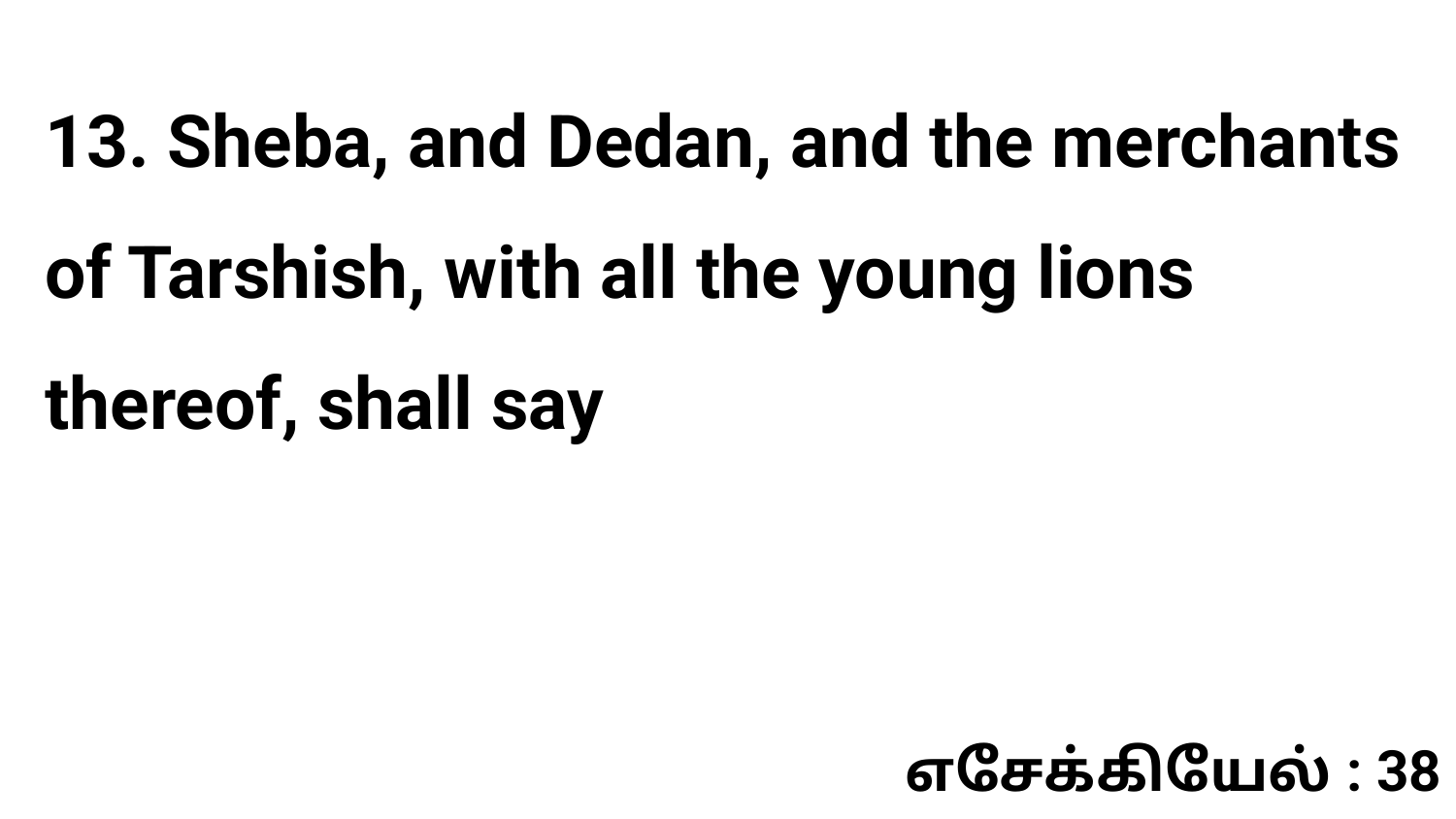

13. Sheba, and Dedan, and the merchants of Tarshish, with all the young lions thereof, shall say
எசேக்கியேல் : 38